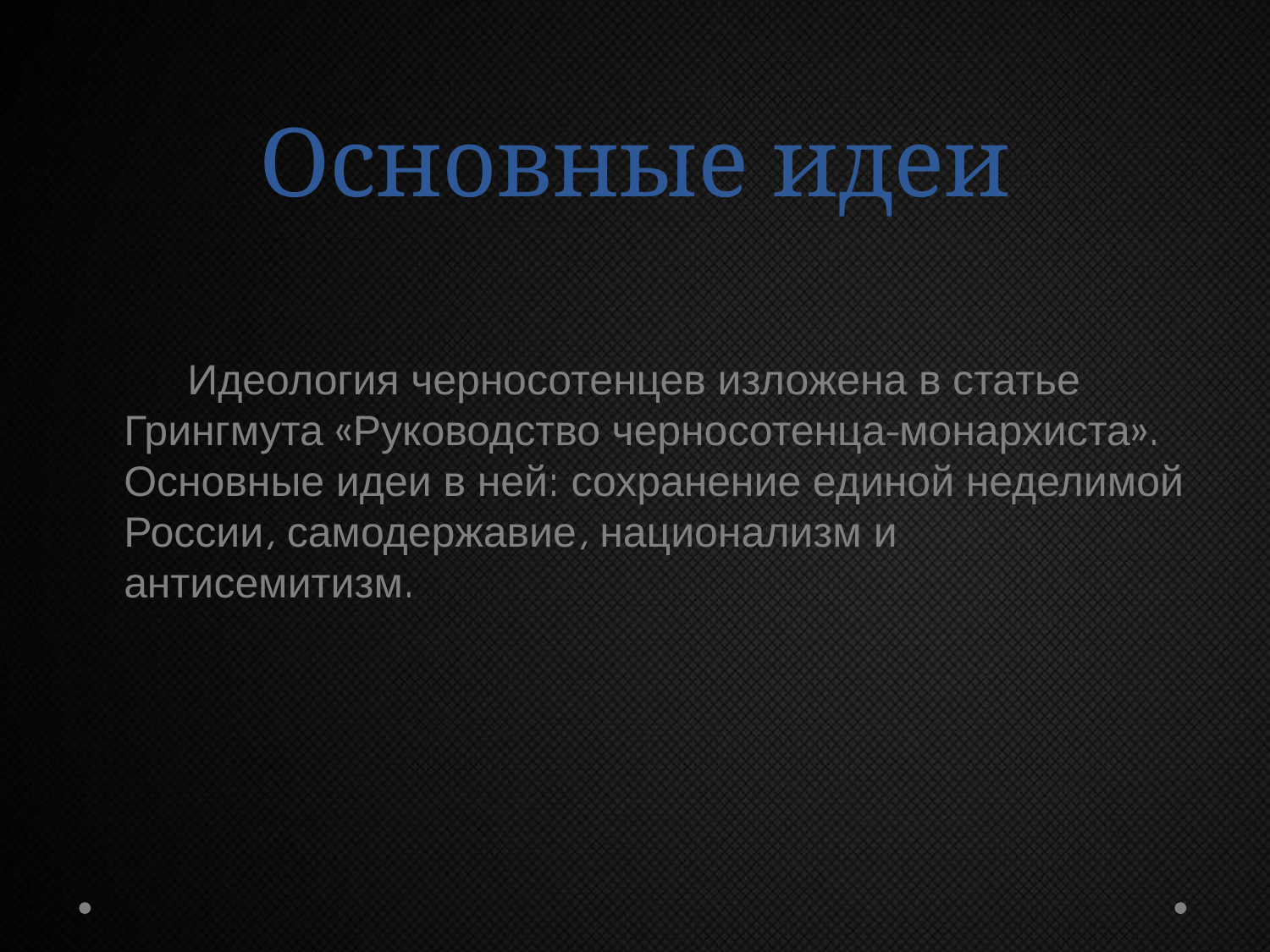

# Основные идеи
Идеология черносотенцев изложена в статье Грингмута «Руководство черносотенца-монархиста». Основные идеи в ней: сохранение единой неделимой России, самодержавие, национализм и антисемитизм.